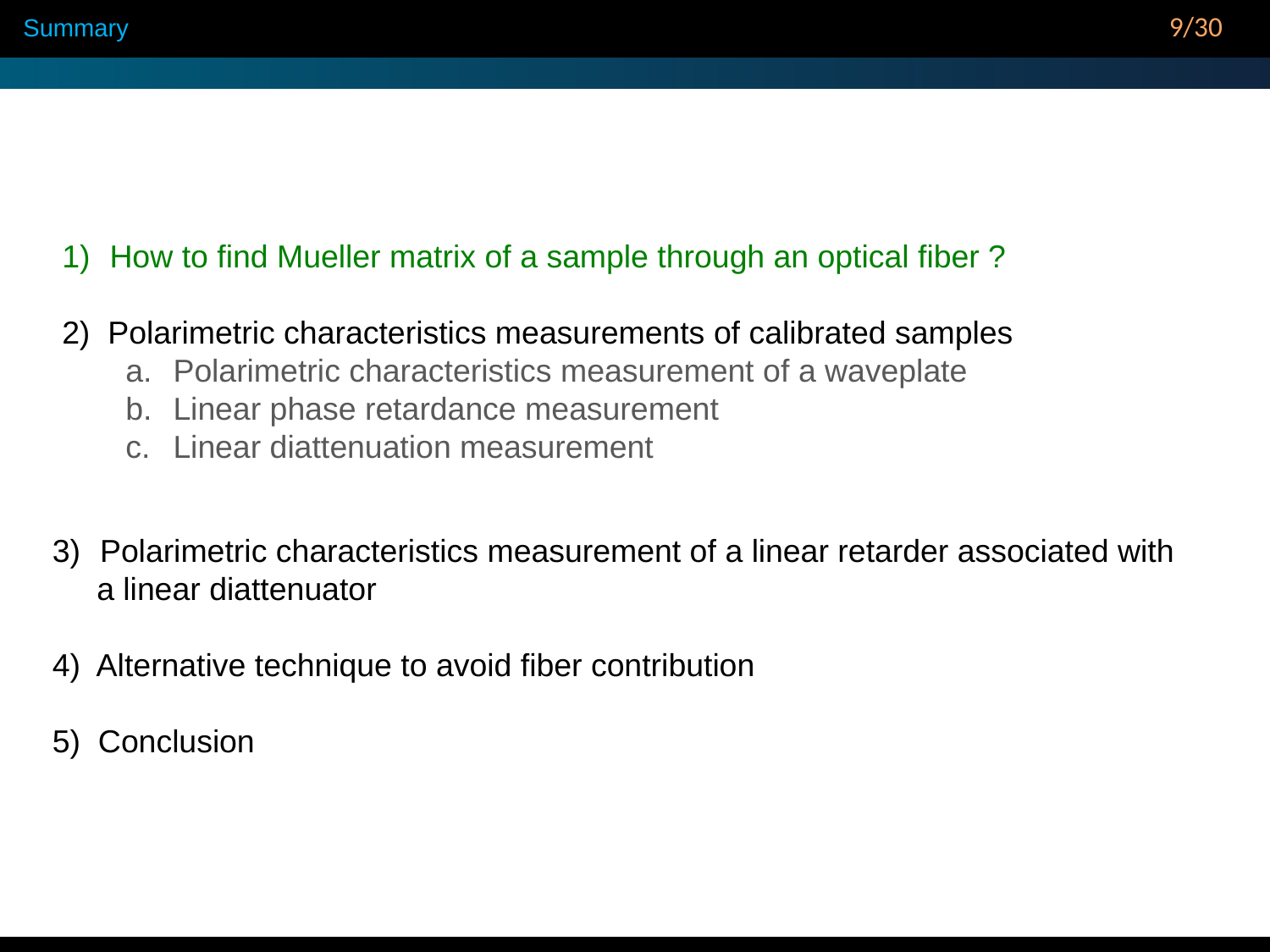

9/30

Summary
How to find Mueller matrix of a sample through an optical fiber ?

2)  Polarimetric characteristics measurements of calibrated samples
Polarimetric characteristics measurement of a waveplate
Linear phase retardance measurement
Linear diattenuation measurement
Polarimetric characteristics measurement of a linear retarder associated with
     a linear diattenuator

4)  Alternative technique to avoid fiber contribution

5)  Conclusion